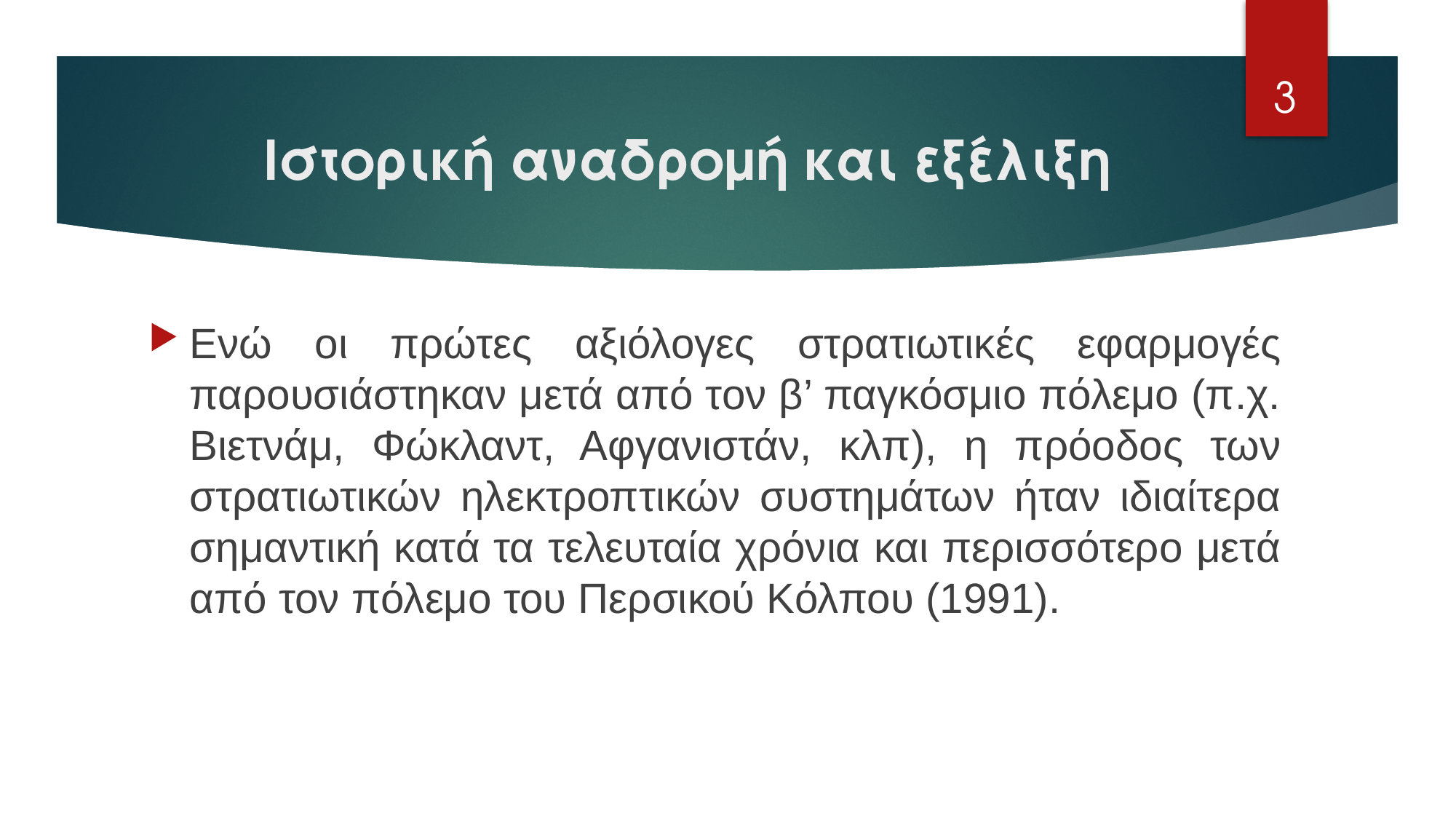

3
# Ιστορική αναδρομή και εξέλιξη
Ενώ οι πρώτες αξιόλογες στρατιωτικές εφαρμογές παρουσιάστηκαν μετά από τον β’ παγκόσμιο πόλεμο (π.χ. Βιετνάμ, Φώκλαντ, Αφγανιστάν, κλπ), η πρόοδος των στρατιωτικών ηλεκτροπτικών συστημάτων ήταν ιδιαίτερα σημαντική κατά τα τελευταία χρόνια και περισσότερο μετά από τον πόλεμο του Περσικού Κόλπου (1991).